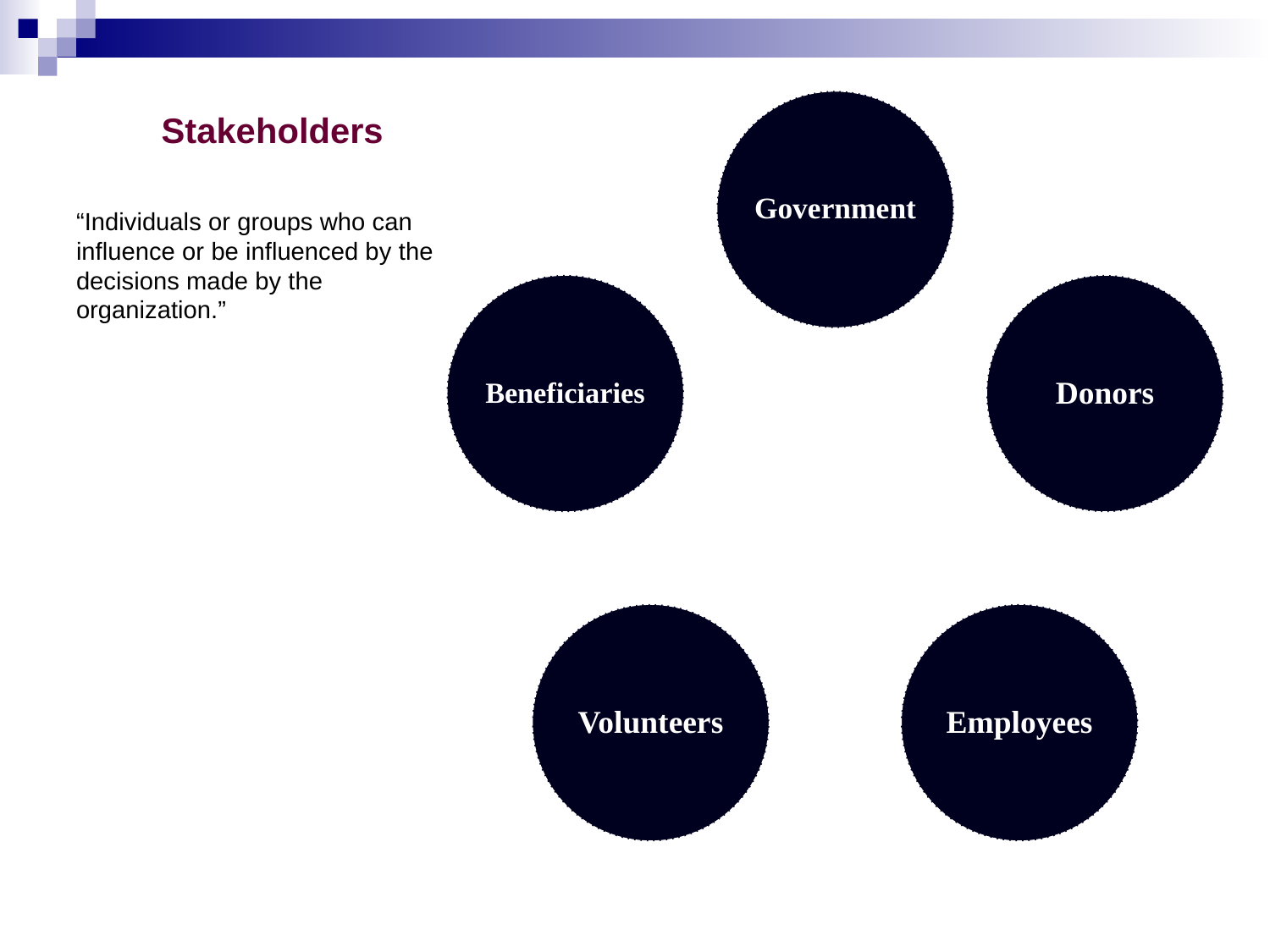

# Stakeholders
Board of Directors
Government
Donors
Employees
Volunteers
Beneficiaries
“Individuals or groups who can influence or be influenced by the decisions made by the organization.”